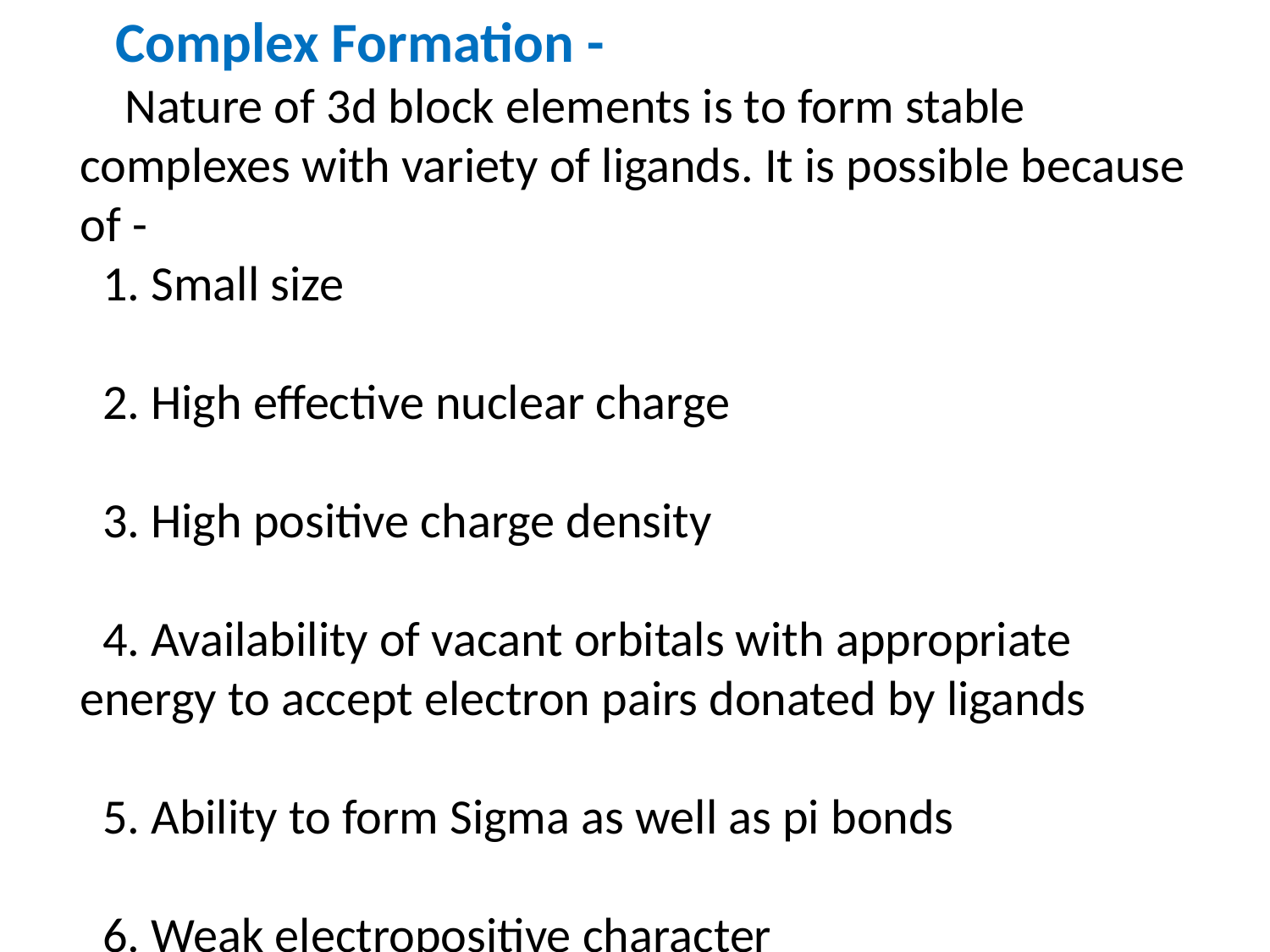

Complex Formation -
    Nature of 3d block elements is to form stable complexes with variety of ligands. It is possible because of -
  1. Small size

  2. High effective nuclear charge

  3. High positive charge density

  4. Availability of vacant orbitals with appropriate energy to accept electron pairs donated by ligands

  5. Ability to form Sigma as well as pi bonds

  6. Weak electropositive character